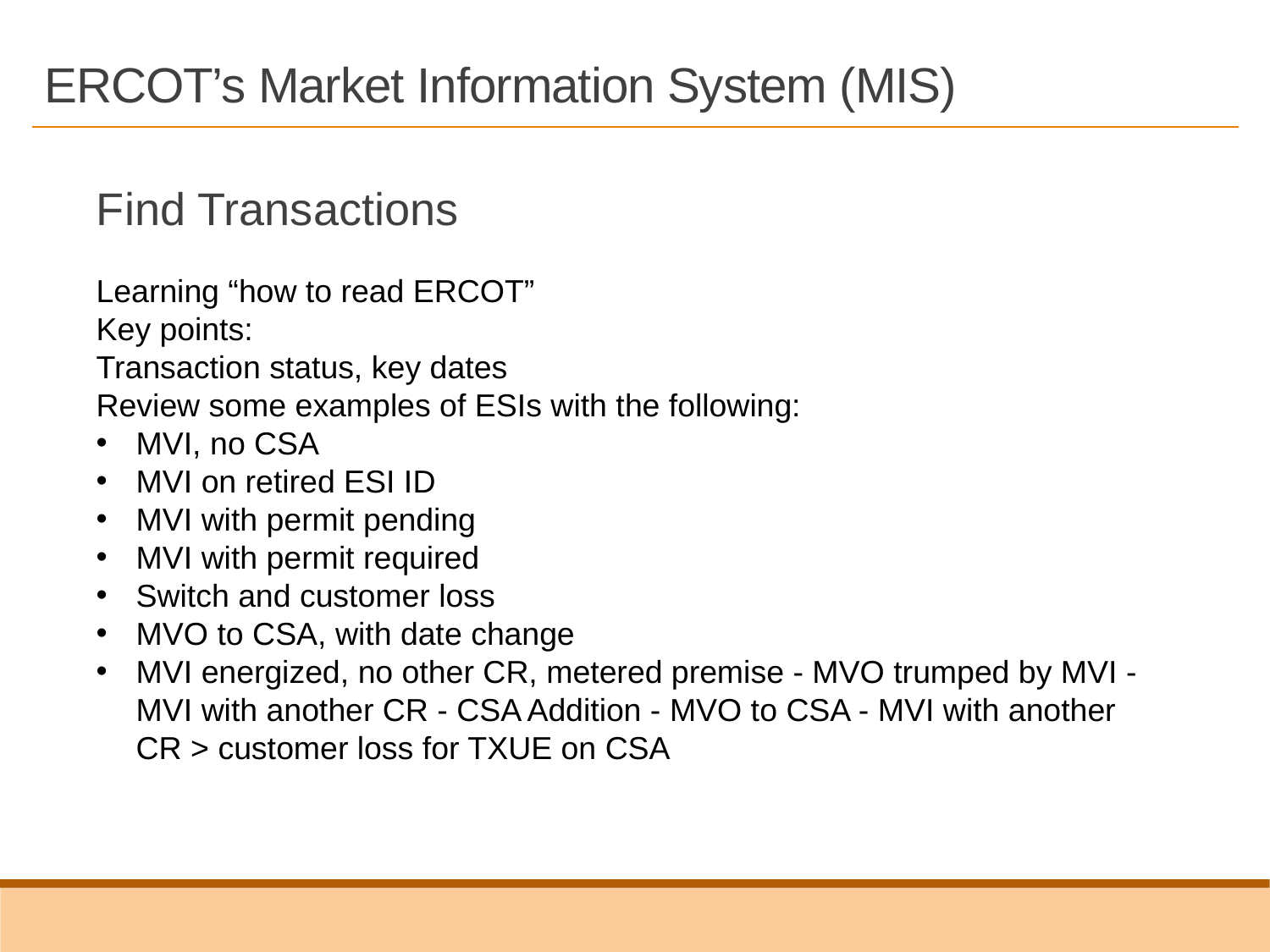

# ERCOT’s Market Information System (MIS)
Find Transactions
Learning “how to read ERCOT”
Key points:
Transaction status, key dates
Review some examples of ESIs with the following:
MVI, no CSA
MVI on retired ESI ID
MVI with permit pending
MVI with permit required
Switch and customer loss
MVO to CSA, with date change
MVI energized, no other CR, metered premise - MVO trumped by MVI - MVI with another CR - CSA Addition - MVO to CSA - MVI with another CR > customer loss for TXUE on CSA